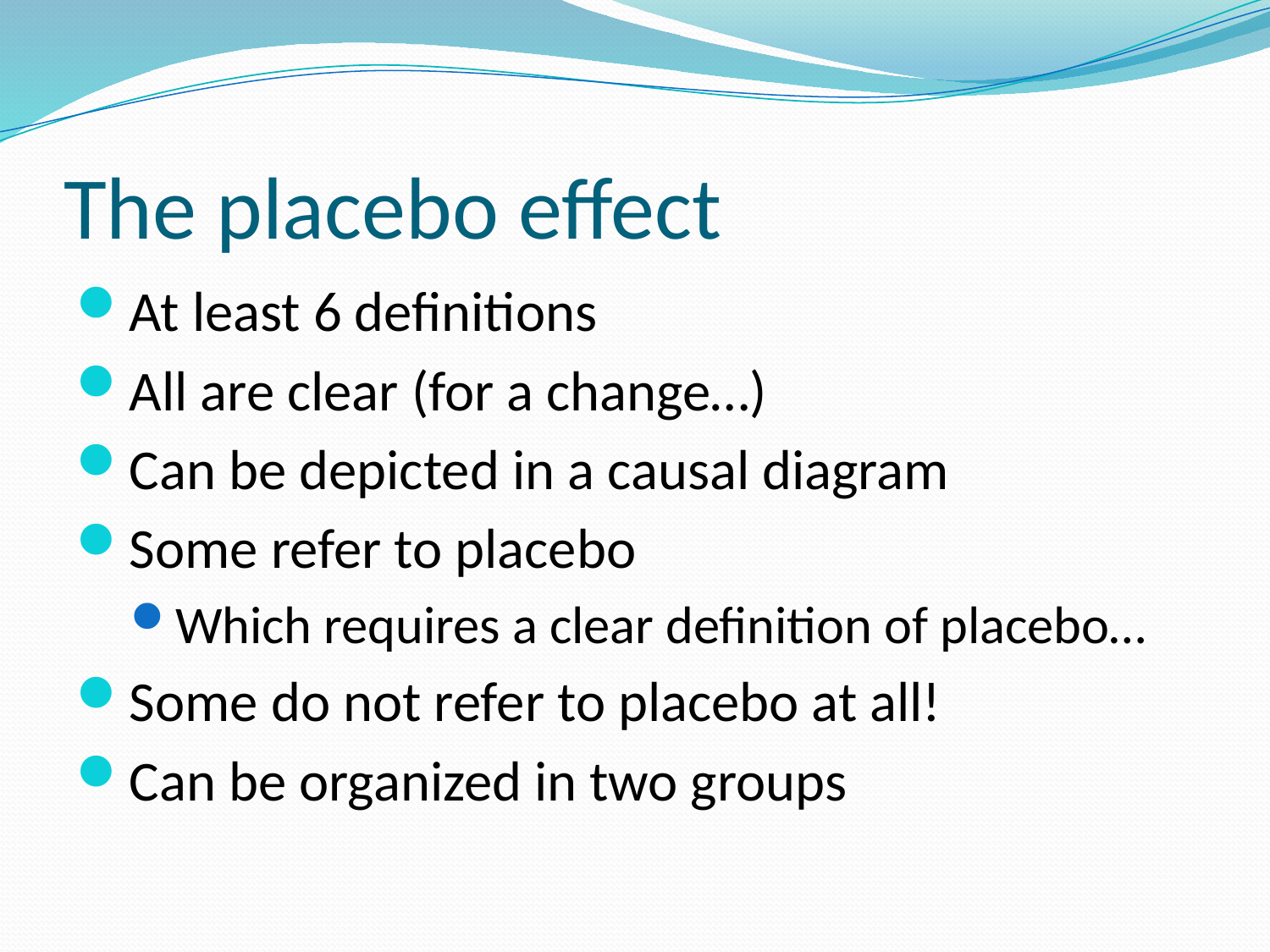

# The placebo effect
At least 6 definitions
All are clear (for a change…)
Can be depicted in a causal diagram
Some refer to placebo
Which requires a clear definition of placebo…
Some do not refer to placebo at all!
Can be organized in two groups